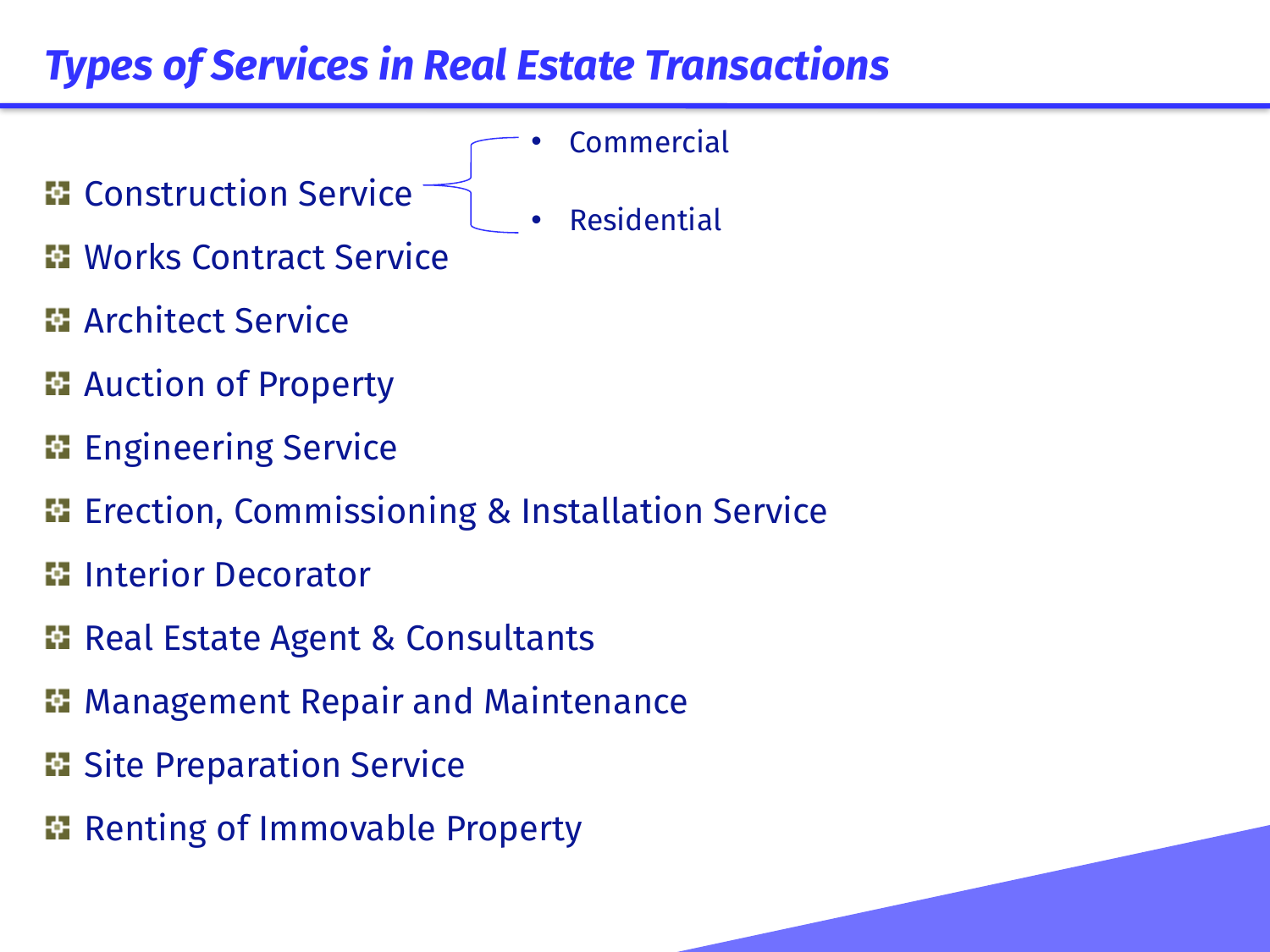

Types of Services in Real Estate Transactions

Construction Service
Works Contract Service
Architect Service
Auction of Property
Engineering Service
Erection, Commissioning & Installation Service
Interior Decorator
Real Estate Agent & Consultants
Management Repair and Maintenance
Site Preparation Service
Renting of Immovable Property

 Commercial

 Residential